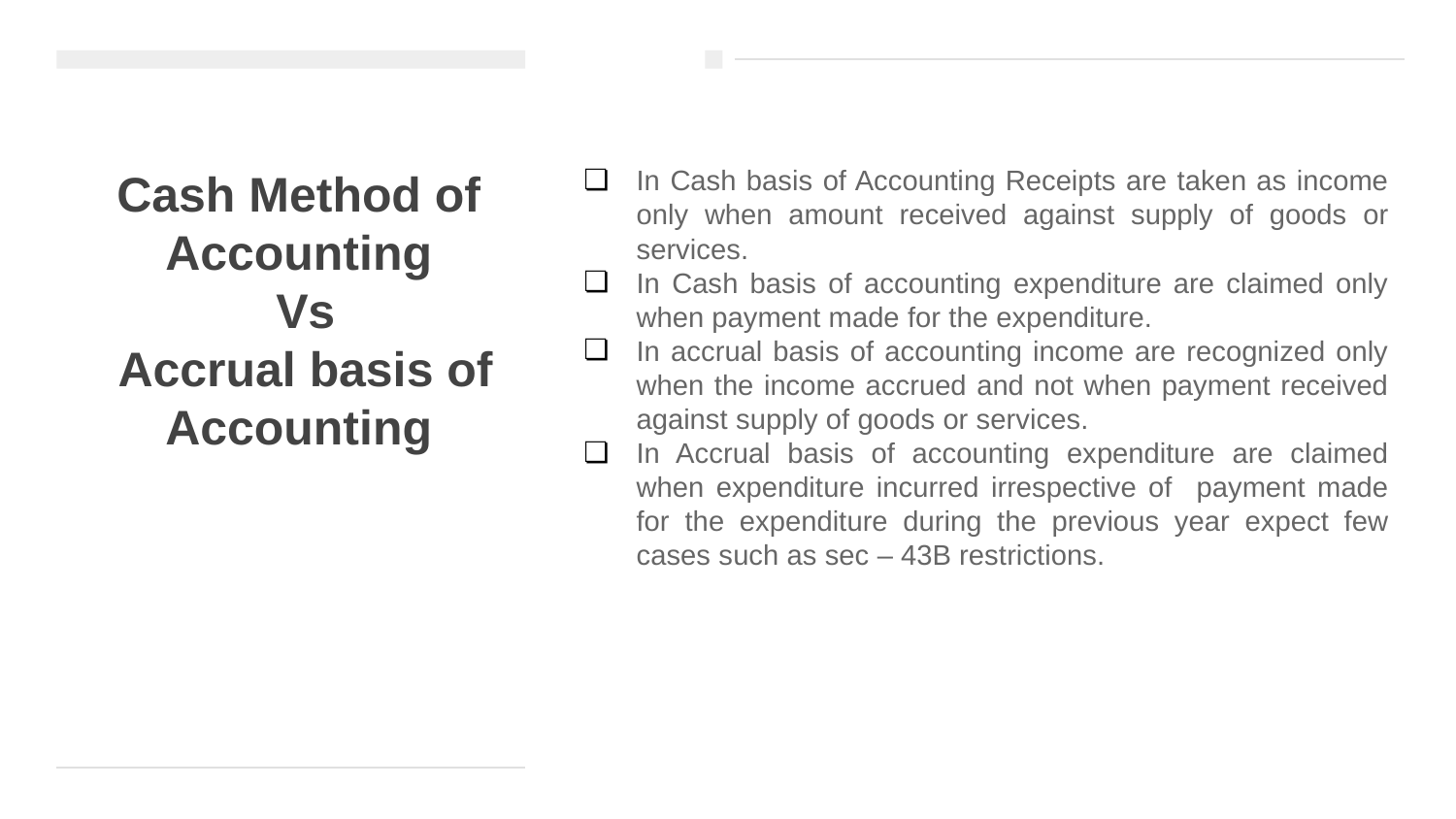

In Cash basis of Accounting Receipts are taken as income only when amount received against supply of goods or services.
In Cash basis of accounting expenditure are claimed only when payment made for the expenditure.
In accrual basis of accounting income are recognized only when the income accrued and not when payment received against supply of goods or services.
In Accrual basis of accounting expenditure are claimed when expenditure incurred irrespective of  payment made for the expenditure during the previous year expect few cases such as sec – 43B restrictions.

# Cash Method of Accounting
 Vs
 Accrual basis of Accounting